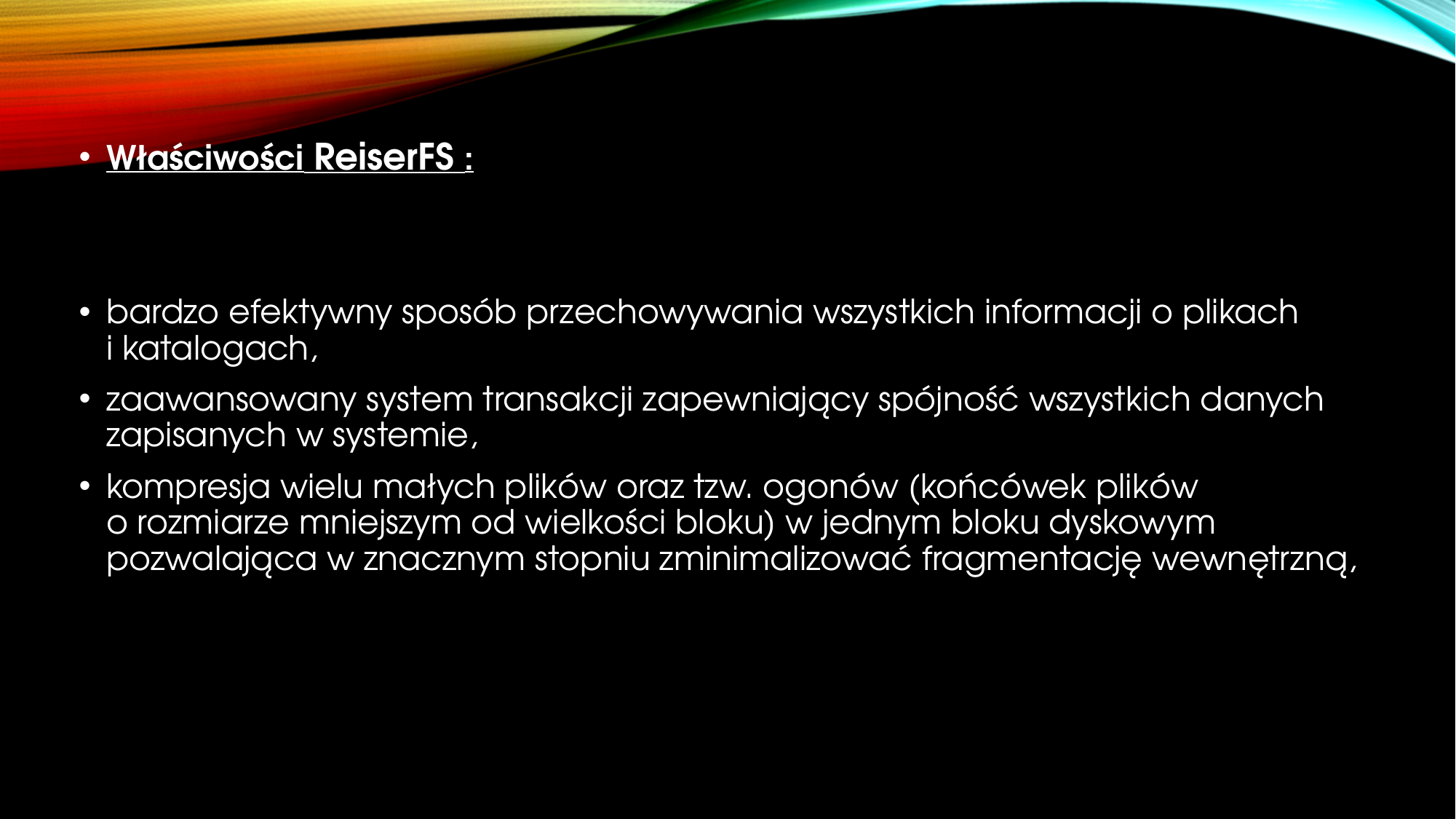

Właściwości ReiserFS :

bardzo efektywny sposób przechowywania wszystkich informacji o plikach i katalogach,
zaawansowany system transakcji zapewniający spójność wszystkich danych zapisanych w systemie,
kompresja wielu małych plików oraz tzw. ogonów (końcówek plików o rozmiarze mniejszym od wielkości bloku) w jednym bloku dyskowym pozwalająca w znacznym stopniu zminimalizować fragmentację wewnętrzną,